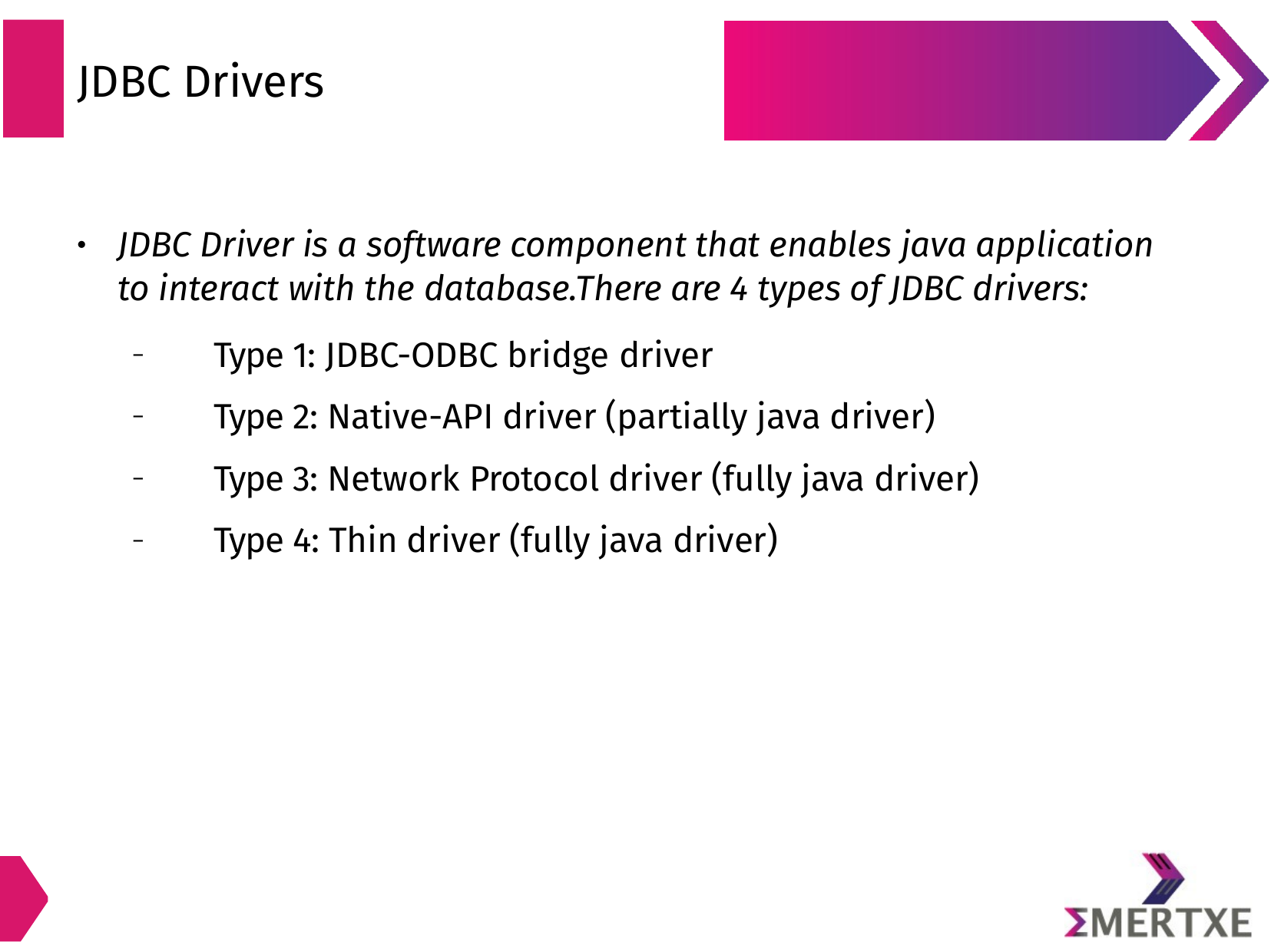

# JDBC Drivers
JDBC Driver is a software component that enables java application  to interact with the database.There are 4 types of JDBC drivers:
●
Type 1: JDBC-ODBC bridge driver
Type 2: Native-API driver (partially java driver)  Type 3: Network Protocol driver (fully java driver)  Type 4: Thin driver (fully java driver)
–
–
–
–